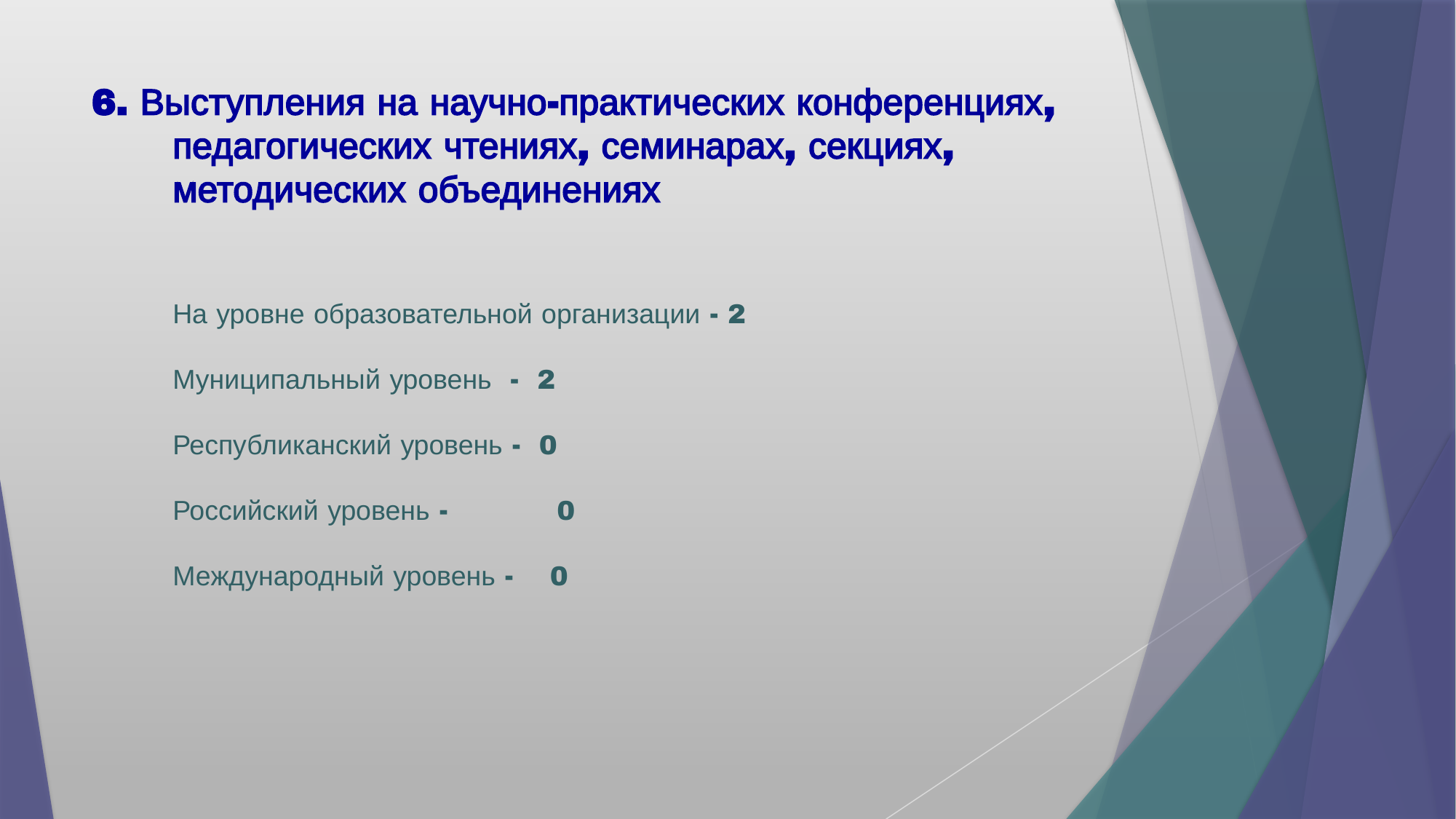

# 6. Выступления на научно-практических конференциях, педагогических чтениях, семинарах, секциях, методических объединениях На уровне образовательной организации - 2 Муниципальный уровень  -  2 Республиканский уровень -  0 Российский уровень -            0 Международный уровень -    0